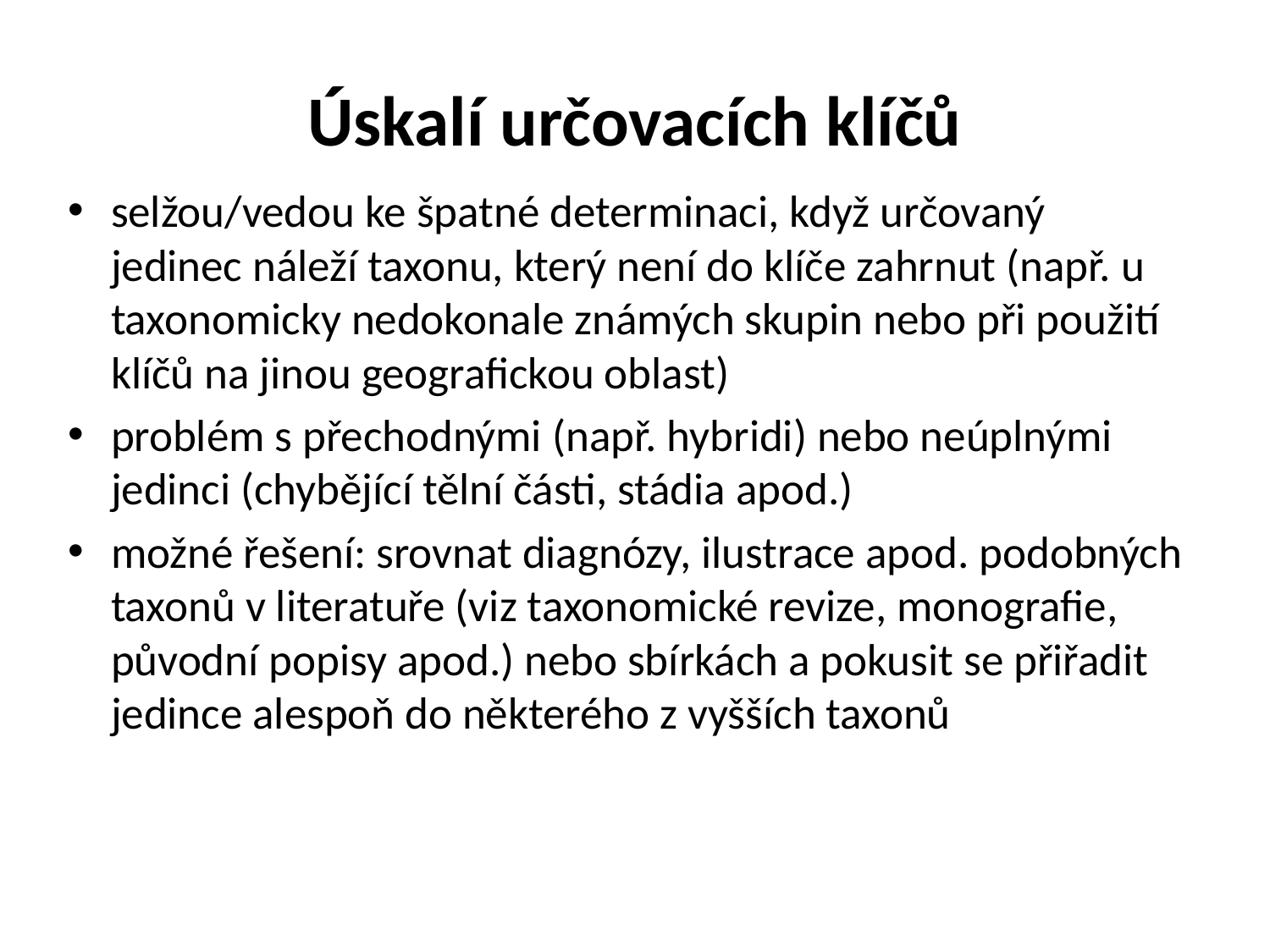

# Úskalí určovacích klíčů
selžou/vedou ke špatné determinaci, když určovaný jedinec náleží taxonu, který není do klíče zahrnut (např. u taxonomicky nedokonale známých skupin nebo při použití klíčů na jinou geografickou oblast)
problém s přechodnými (např. hybridi) nebo neúplnými jedinci (chybějící tělní části, stádia apod.)
možné řešení: srovnat diagnózy, ilustrace apod. podobných taxonů v literatuře (viz taxonomické revize, monografie, původní popisy apod.) nebo sbírkách a pokusit se přiřadit jedince alespoň do některého z vyšších taxonů